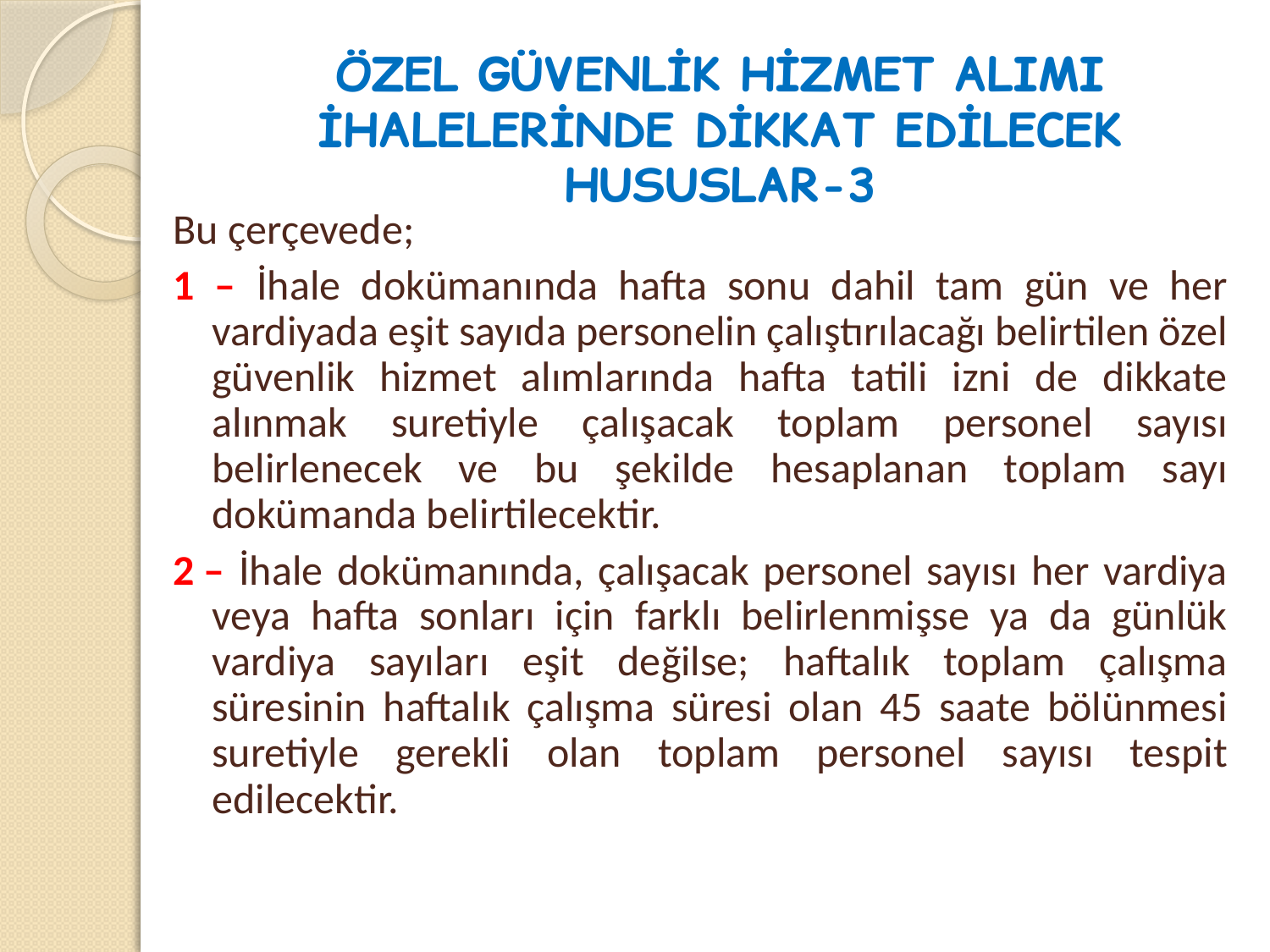

# ÖZEL GÜVENLİK HİZMET ALIMI İHALELERİNDE DİKKAT EDİLECEK HUSUSLAR-3
Bu çerçevede;
1 – İhale dokümanında hafta sonu dahil tam gün ve her vardiyada eşit sayıda personelin çalıştırılacağı belirtilen özel güvenlik hizmet alımlarında hafta tatili izni de dikkate alınmak suretiyle çalışacak toplam personel sayısı belirlenecek ve bu şekilde hesaplanan toplam sayı dokümanda belirtilecektir.
2 – İhale dokümanında, çalışacak personel sayısı her vardiya veya hafta sonları için farklı belirlenmişse ya da günlük vardiya sayıları eşit değilse; haftalık toplam çalışma süresinin haftalık çalışma süresi olan 45 saate bölünmesi suretiyle gerekli olan toplam personel sayısı tespit edilecektir.